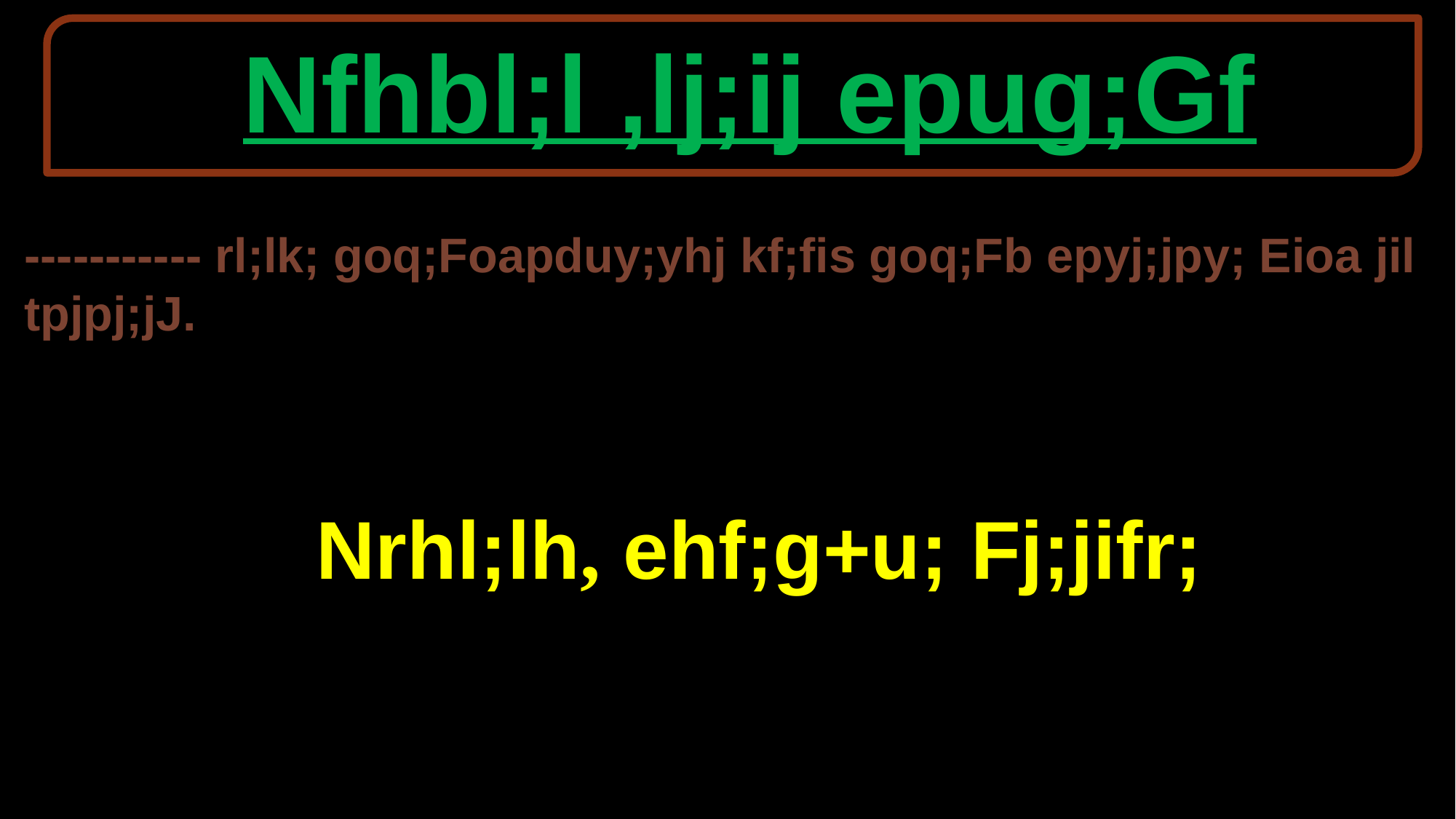

Nfhbl;l ,lj;ij epug;Gf
----------- rl;lk; goq;Foapduy;yhj kf;fis goq;Fb epyj;jpy; Eioa jil tpjpj;jJ.
Nrhl;lh, ehf;g+u; Fj;jifr;